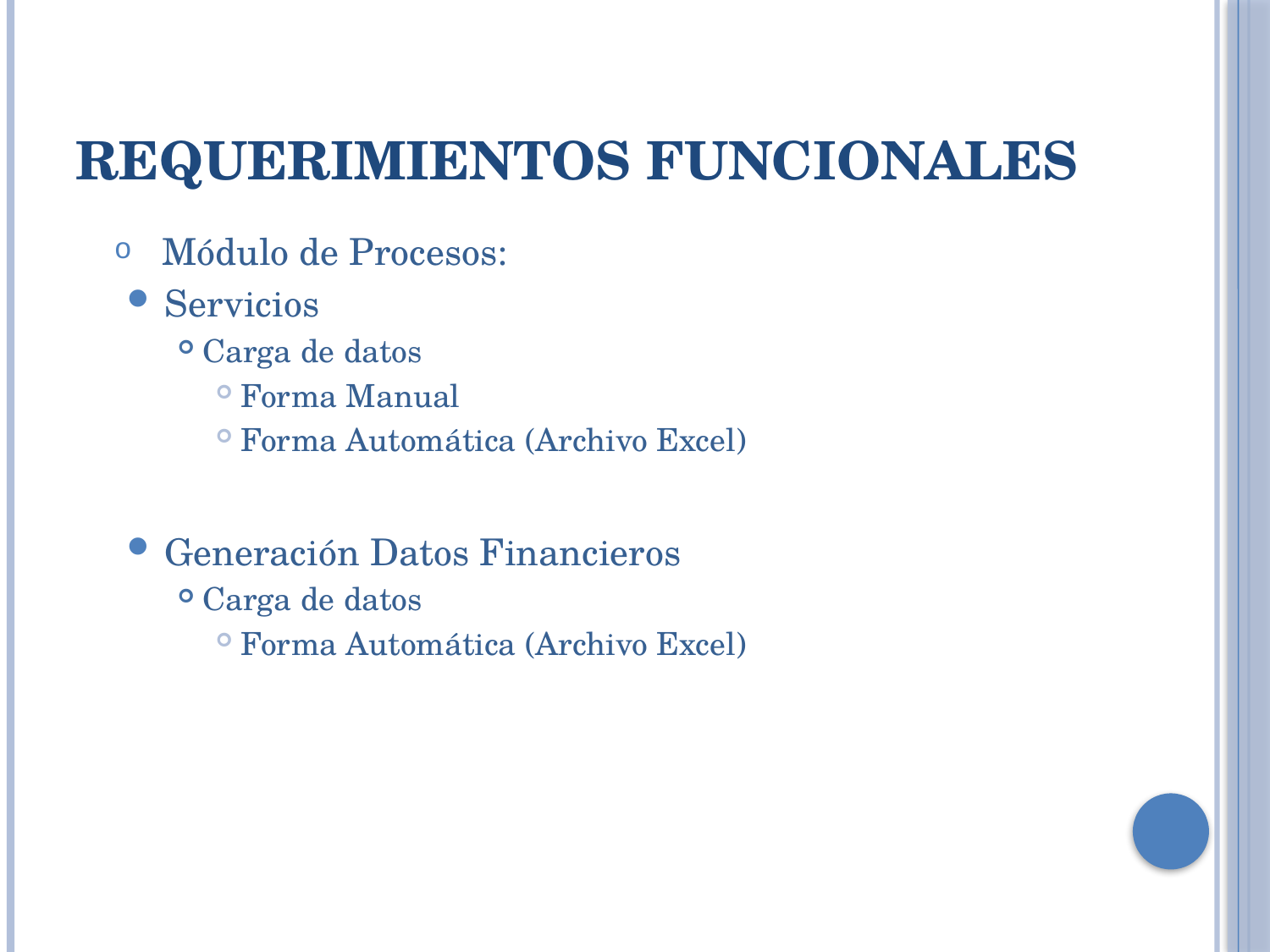

# REQUERIMIENTOS FUNCIONALES
Módulo de Procesos:
Servicios
Carga de datos
Forma Manual
Forma Automática (Archivo Excel)

Generación Datos Financieros
Carga de datos
Forma Automática (Archivo Excel)